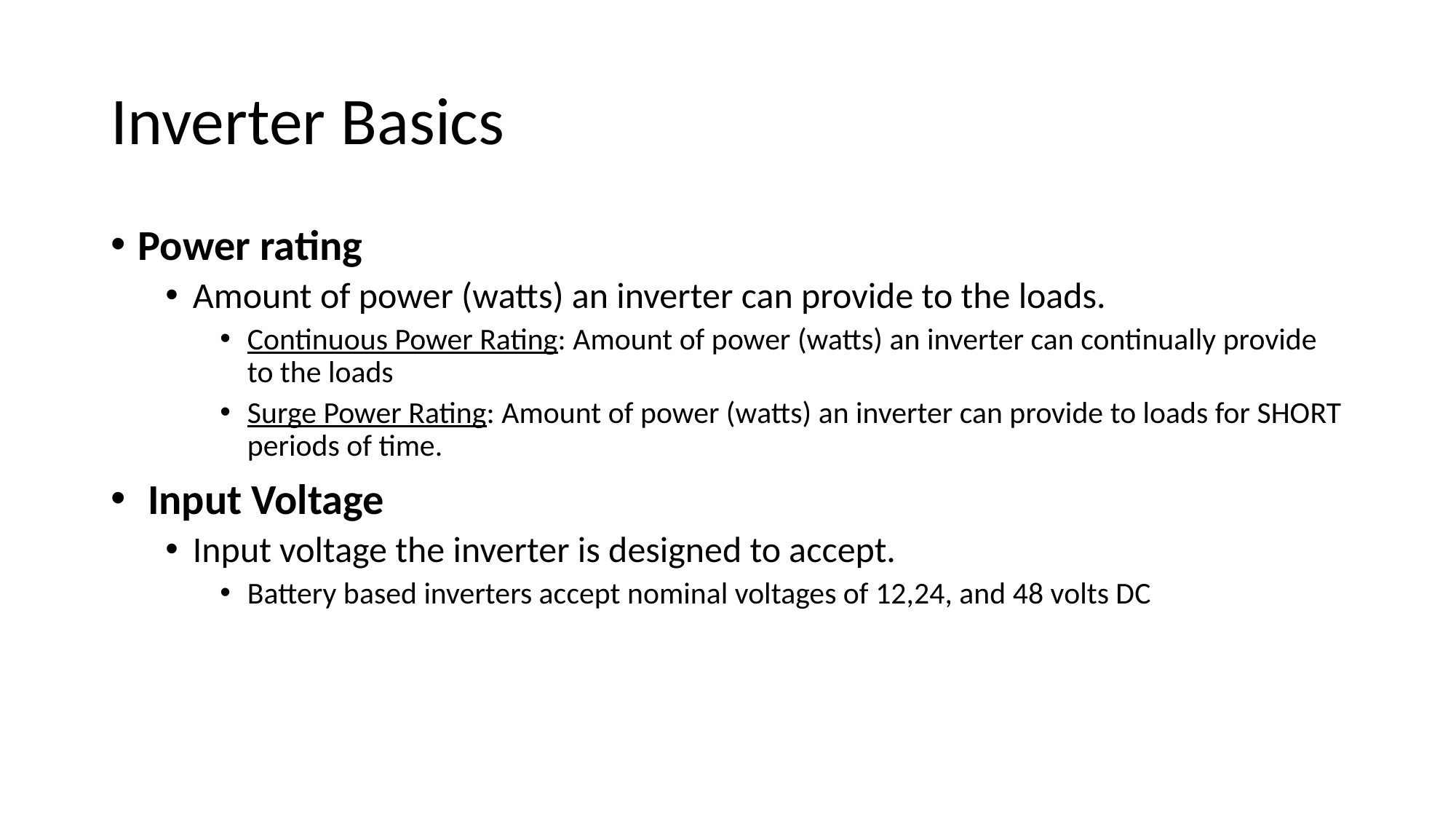

# Inverter Basics
Power rating
Amount of power (watts) an inverter can provide to the loads.
Continuous Power Rating: Amount of power (watts) an inverter can continually provide to the loads
Surge Power Rating: Amount of power (watts) an inverter can provide to loads for SHORT periods of time.
 Input Voltage
Input voltage the inverter is designed to accept.
Battery based inverters accept nominal voltages of 12,24, and 48 volts DC